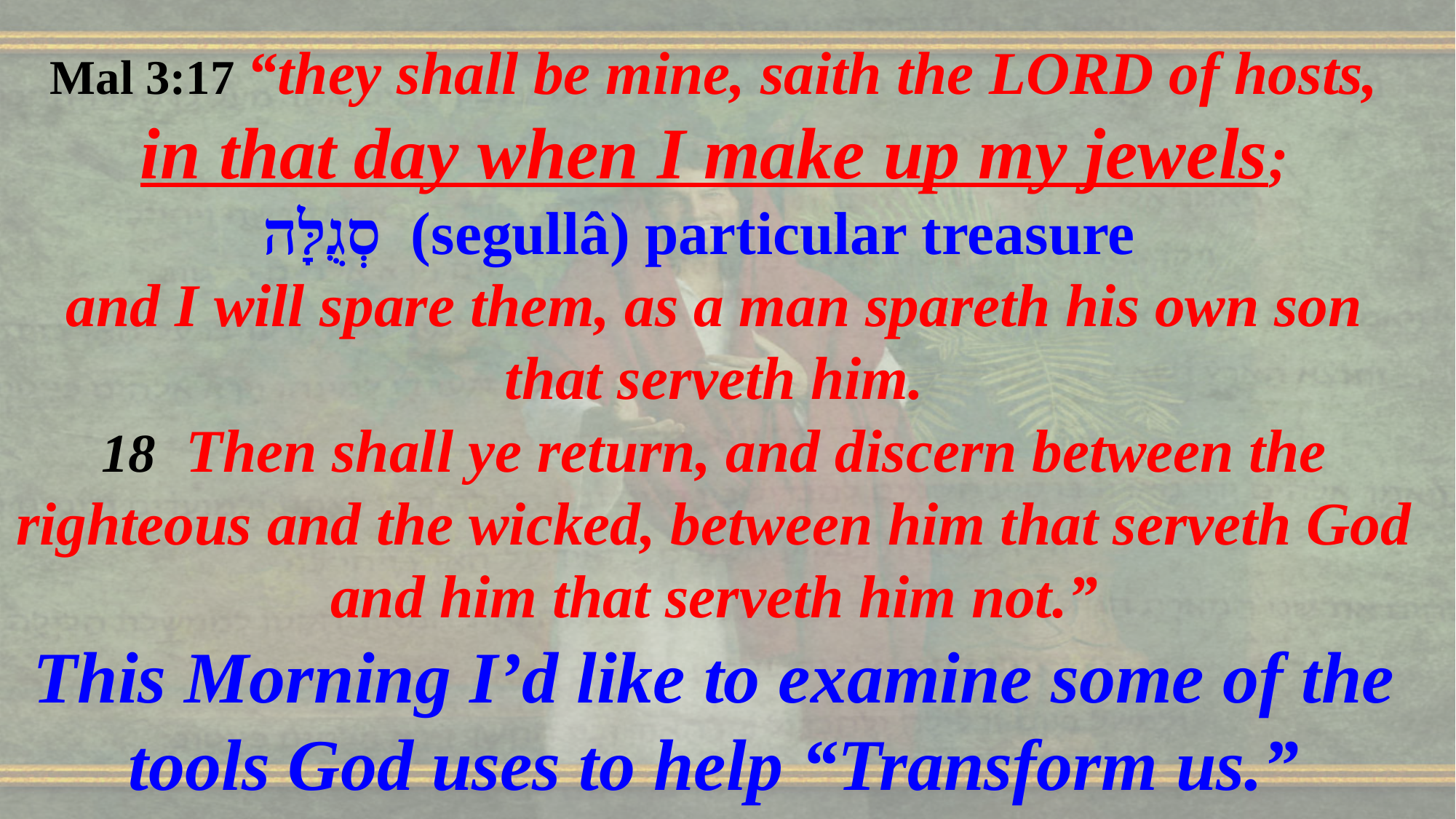

Mal 3:17 “they shall be mine, saith the LORD of hosts,
 in that day when I make up my jewels;
‏סְגֻלָּה‎  (segullâ) particular treasure
and I will spare them, as a man spareth his own son that serveth him.
18  Then shall ye return, and discern between the righteous and the wicked, between him that serveth God and him that serveth him not.”
This Morning I’d like to examine some of the tools God uses to help “Transform us.”